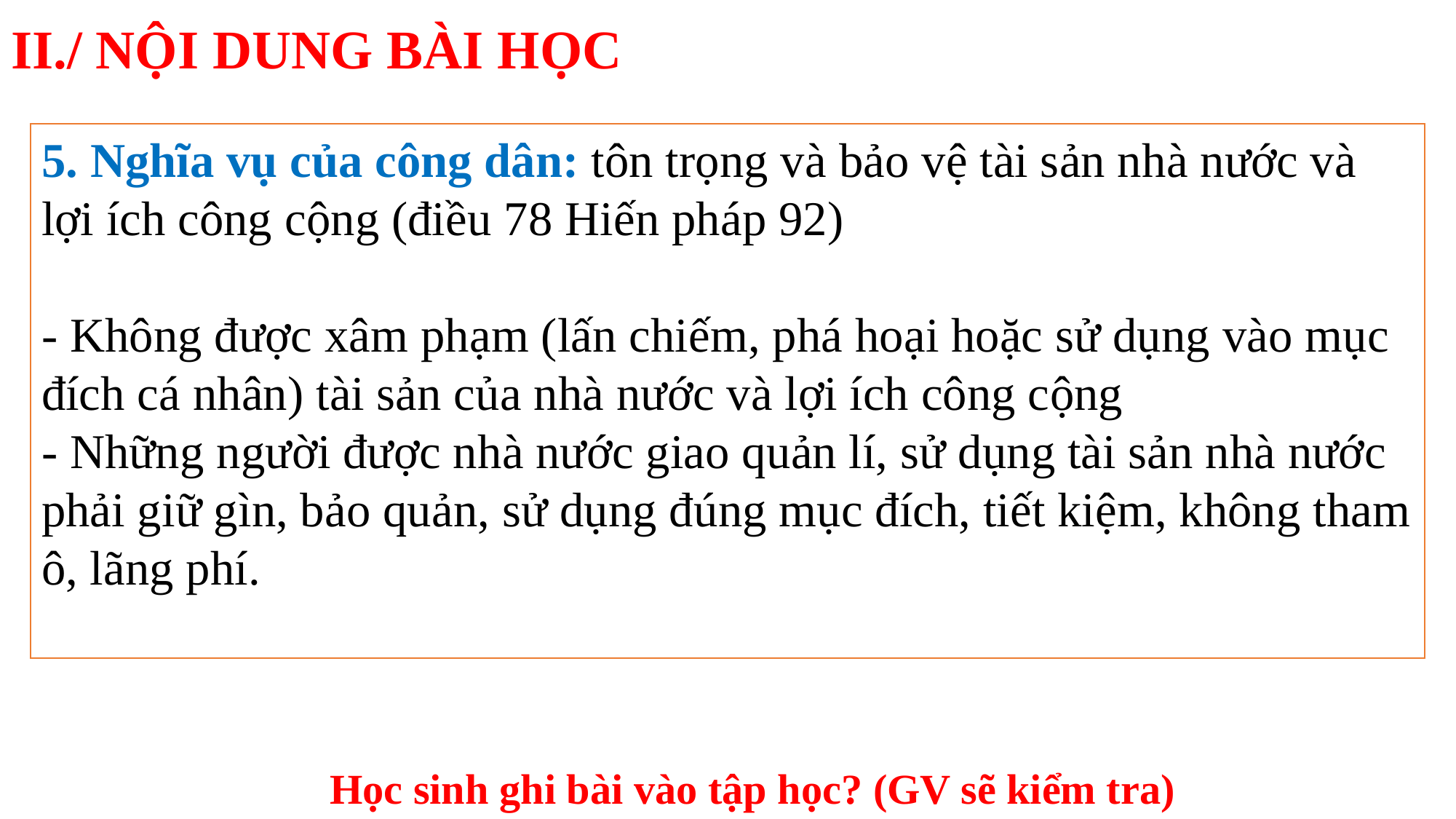

# II./ NỘI DUNG BÀI HỌC
5. Nghĩa vụ của công dân: tôn trọng và bảo vệ tài sản nhà nước và lợi ích công cộng (điều 78 Hiến pháp 92)

- Không được xâm phạm (lấn chiếm, phá hoại hoặc sử dụng vào mục đích cá nhân) tài sản của nhà nước và lợi ích công cộng
- Những người được nhà nước giao quản lí, sử dụng tài sản nhà nước phải giữ gìn, bảo quản, sử dụng đúng mục đích, tiết kiệm, không tham ô, lãng phí.

Học sinh ghi bài vào tập học? (GV sẽ kiểm tra)